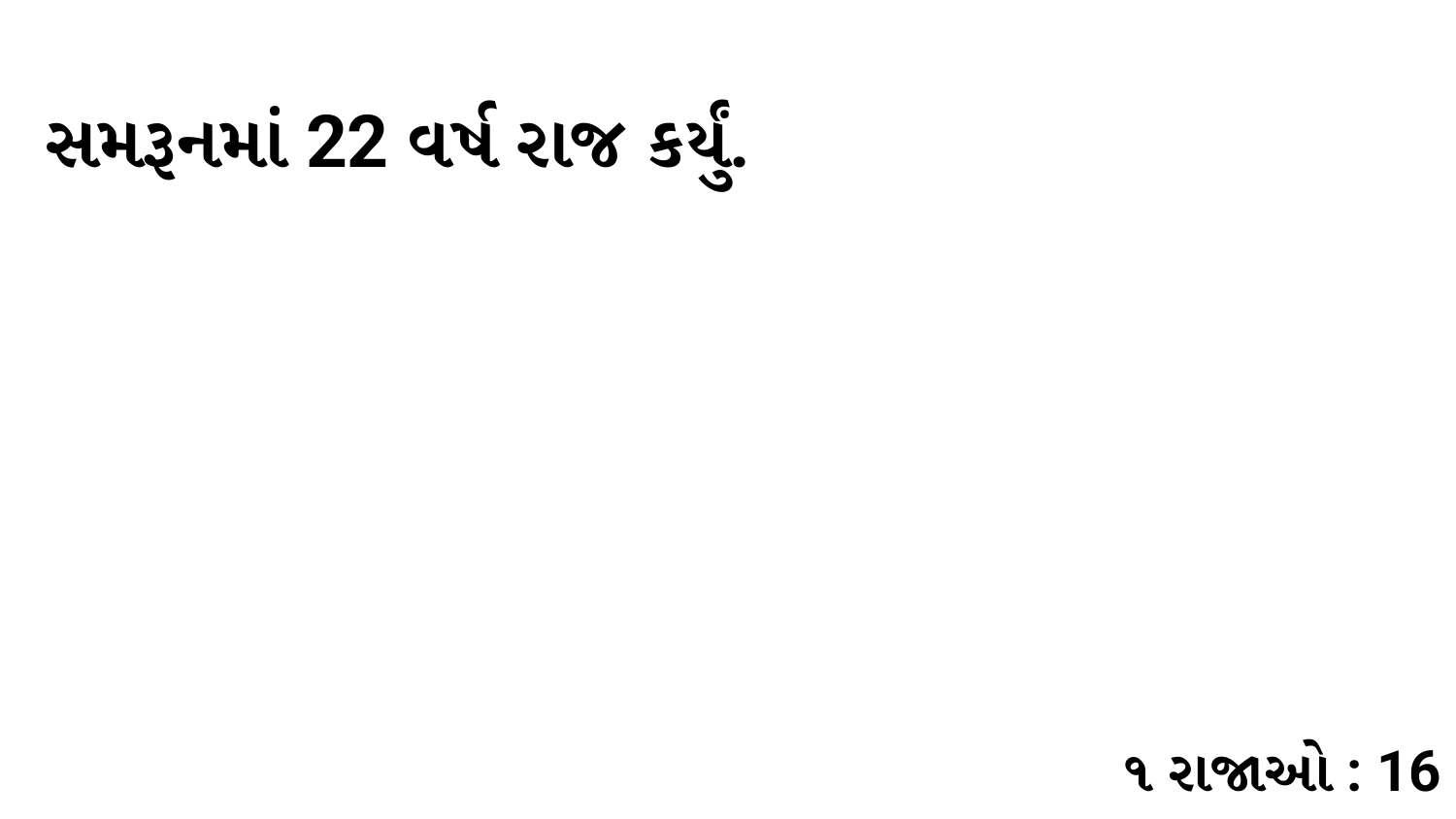

સમરૂનમાં 22 વર્ષ રાજ કર્યું.
૧ રાજાઓ : 16